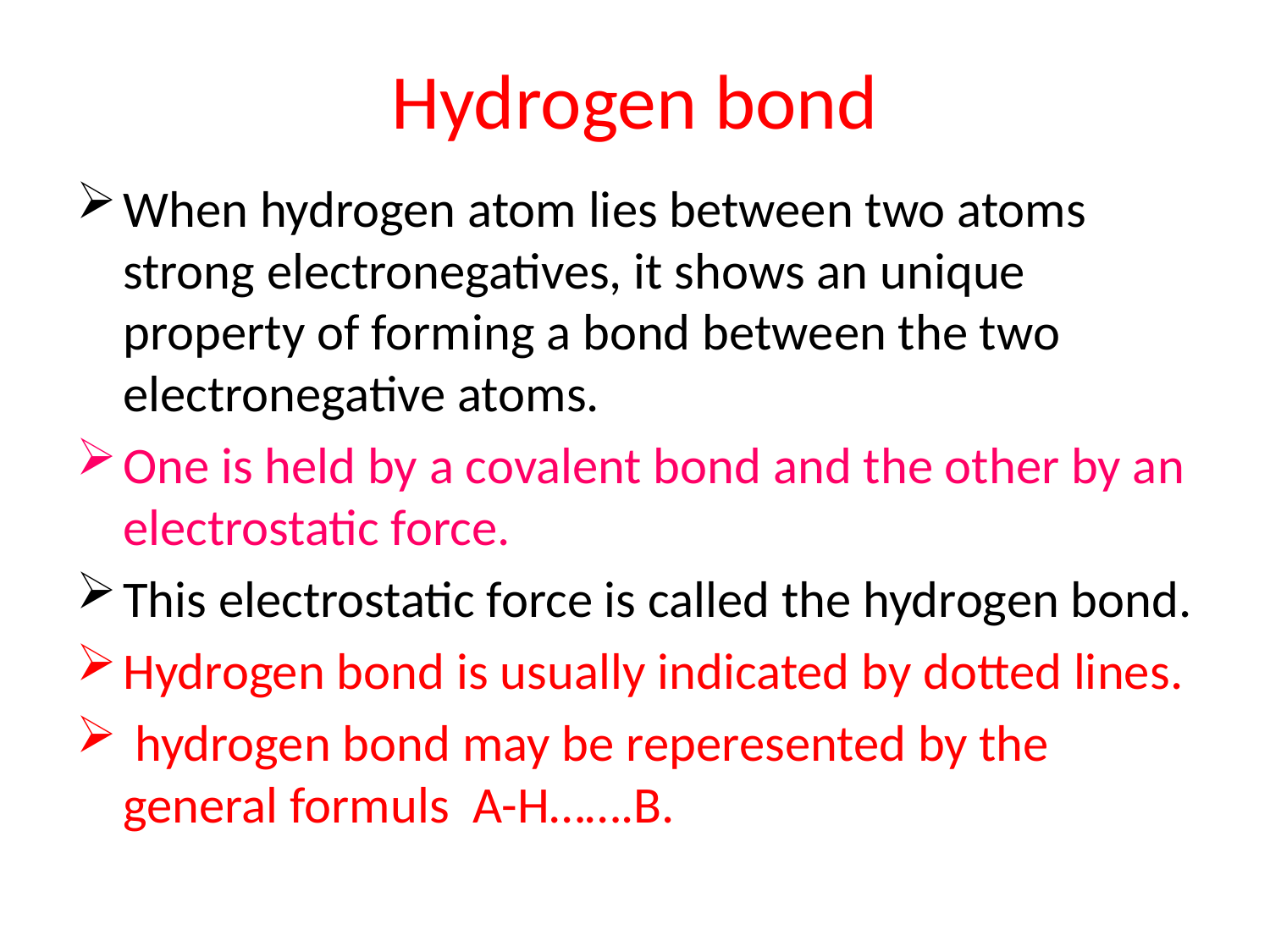

# Hydrogen bond
When hydrogen atom lies between two atoms strong electronegatives, it shows an unique property of forming a bond between the two electronegative atoms.
One is held by a covalent bond and the other by an electrostatic force.
This electrostatic force is called the hydrogen bond.
Hydrogen bond is usually indicated by dotted lines.
 hydrogen bond may be reperesented by the general formuls  A-H…….B.